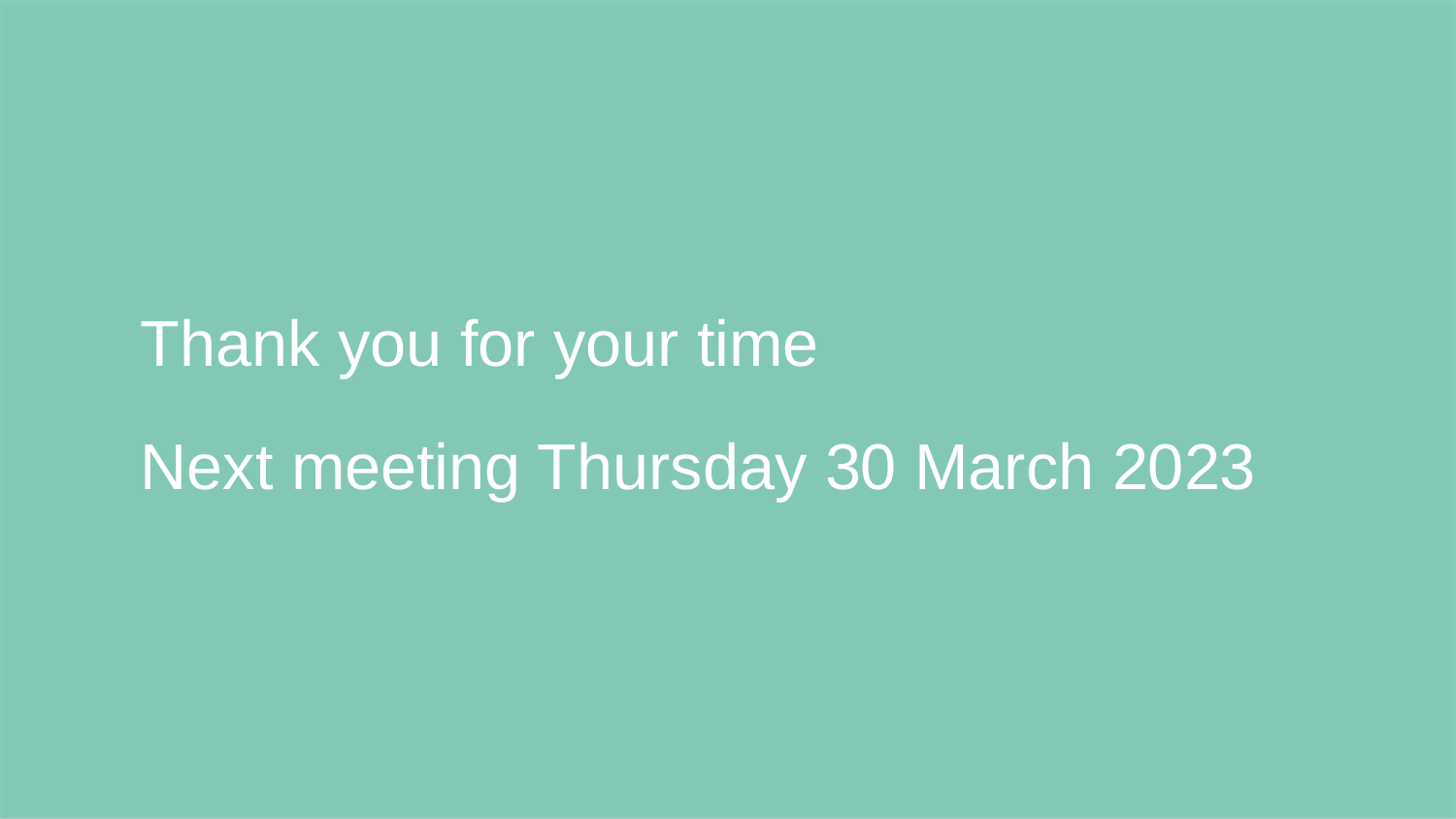

Thank you for your time

Next meeting Thursday 30 March 2023